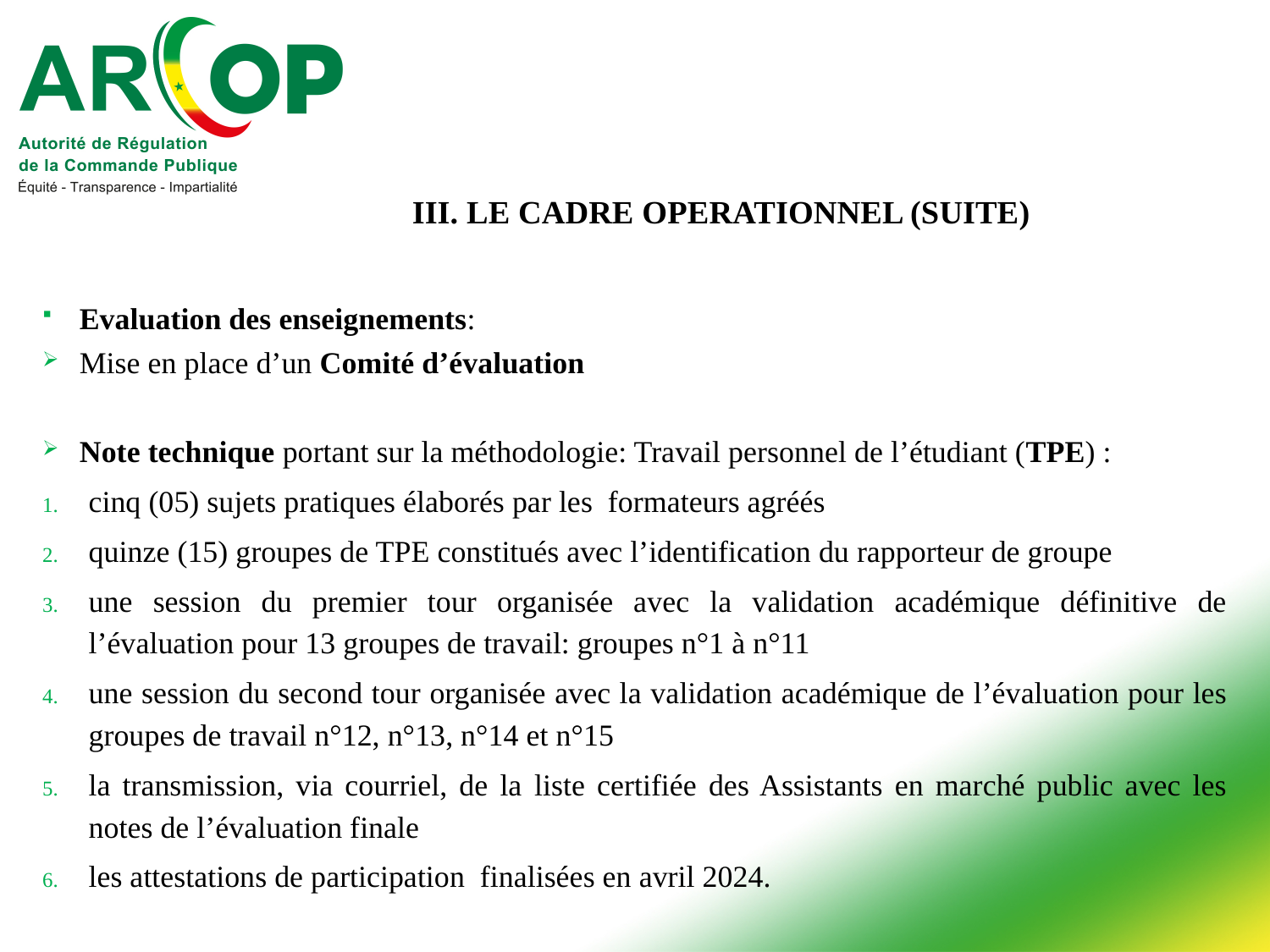

# III. LE CADRE OPERATIONNEL (suite)

Evaluation des enseignements:
Mise en place d’un Comité d’évaluation

Note technique portant sur la méthodologie: Travail personnel de l’étudiant (TPE) :
cinq (05) sujets pratiques élaborés par les  formateurs agréés
quinze (15) groupes de TPE constitués avec l’identification du rapporteur de groupe
une session du premier tour organisée avec la validation académique définitive de l’évaluation pour 13 groupes de travail: groupes n°1 à n°11
une session du second tour organisée avec la validation académique de l’évaluation pour les groupes de travail n°12, n°13, n°14 et n°15
la transmission, via courriel, de la liste certifiée des Assistants en marché public avec les notes de l’évaluation finale
les attestations de participation  finalisées en avril 2024.